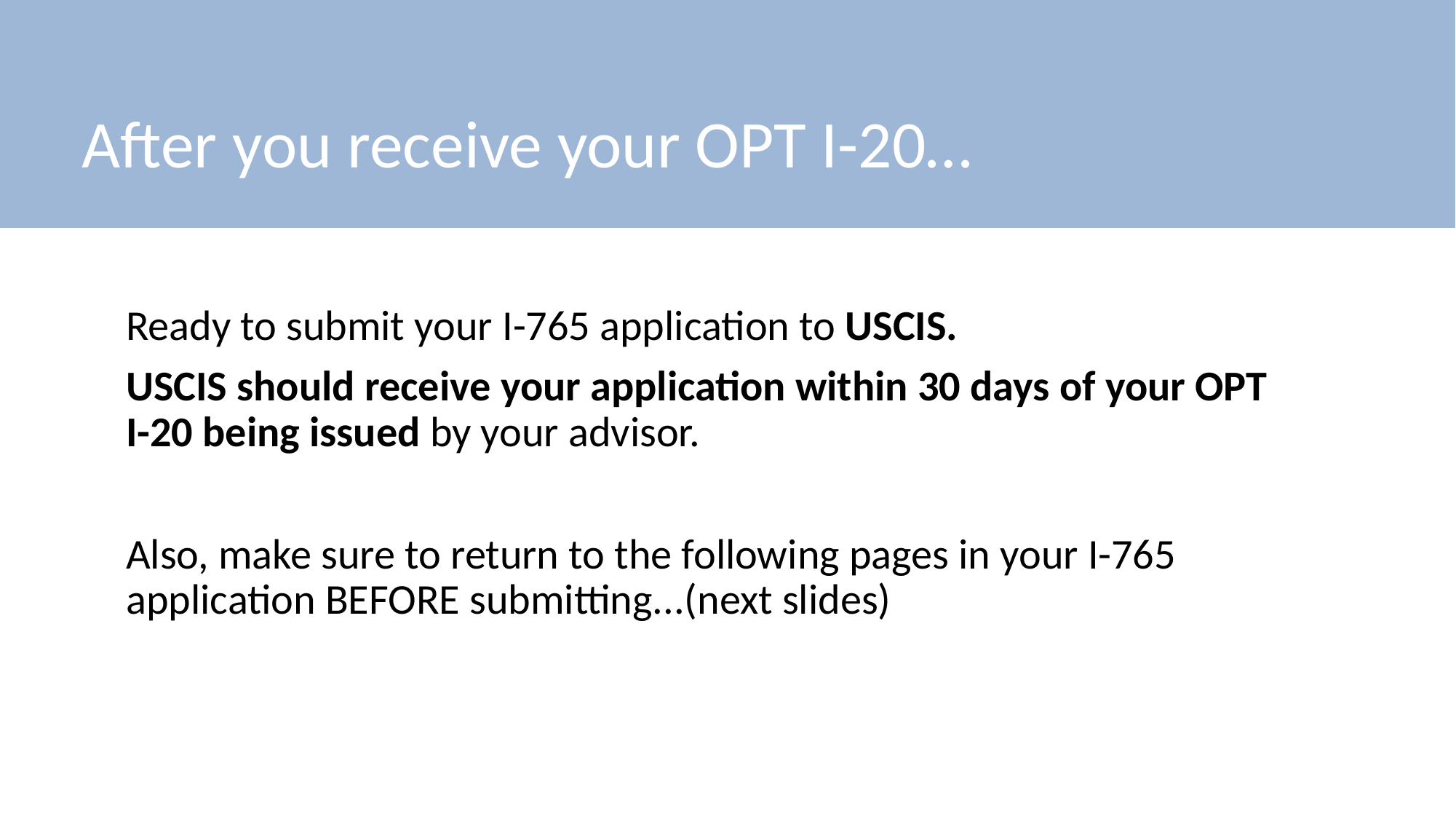

After you receive your OPT I-20…
Ready to submit your I-765 application to USCIS.
USCIS should receive your application within 30 days of your OPT I-20 being issued by your advisor.

Also, make sure to return to the following pages in your I-765 application BEFORE submitting...(next slides)